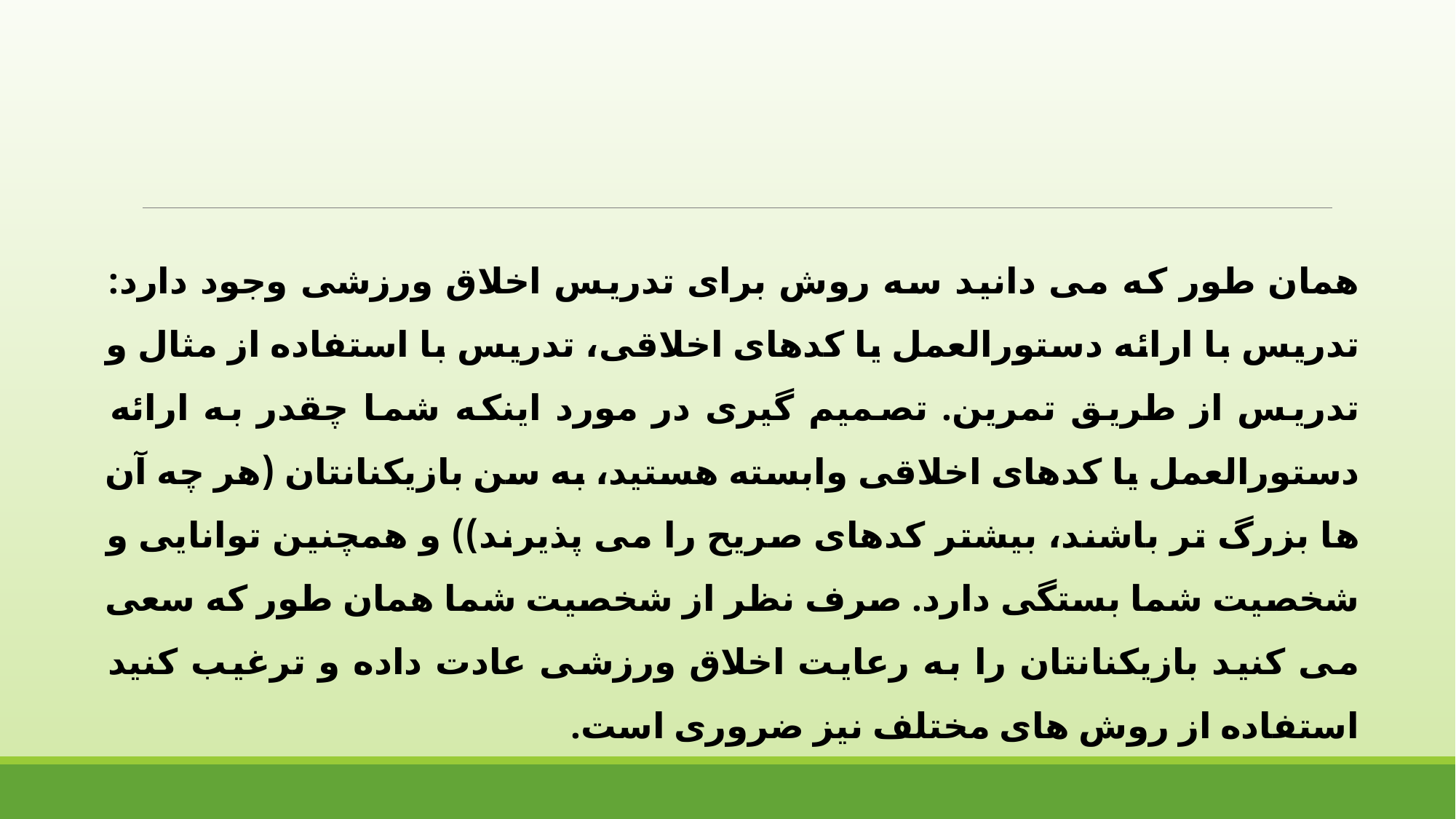

همان طور که می دانید سه روش برای تدریس اخلاق ورزشی وجود دارد: تدریس با ارائه دستورالعمل یا کدهای اخلاقی، تدریس با استفاده از مثال و تدریس از طریق تمرین. تصمیم گیری در مورد اینکه شما چقدر به ارائه دستورالعمل یا کدهای اخلاقی وابسته هستید، به سن بازیکنانتان (هر چه آن ها بزرگ تر باشند، بیشتر کدهای صریح را می پذیرند)) و همچنین توانایی و شخصیت شما بستگی دارد. صرف نظر از شخصیت شما همان طور که سعی می کنید بازیکنانتان را به رعایت اخلاق ورزشی عادت داده و ترغیب کنید استفاده از روش های مختلف نیز ضروری است.